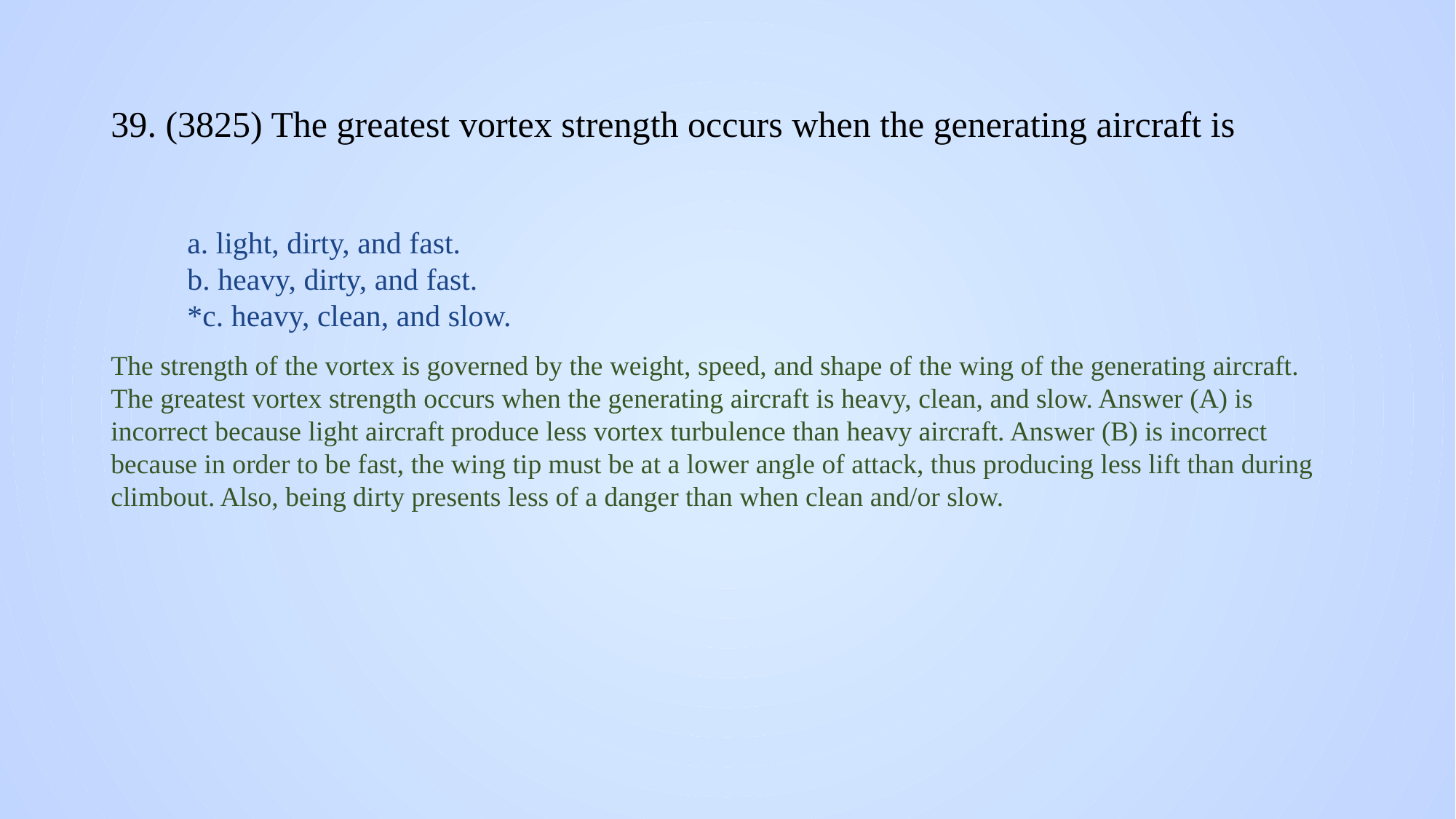

# 39. (3825) The greatest vortex strength occurs when the generating aircraft is
a. light, dirty, and fast.
b. heavy, dirty, and fast.
*c. heavy, clean, and slow.
The strength of the vortex is governed by the weight, speed, and shape of the wing of the generating aircraft. The greatest vortex strength occurs when the generating aircraft is heavy, clean, and slow. Answer (A) is incorrect because light aircraft produce less vortex turbulence than heavy aircraft. Answer (B) is incorrect because in order to be fast, the wing tip must be at a lower angle of attack, thus producing less lift than during climbout. Also, being dirty presents less of a danger than when clean and/or slow.